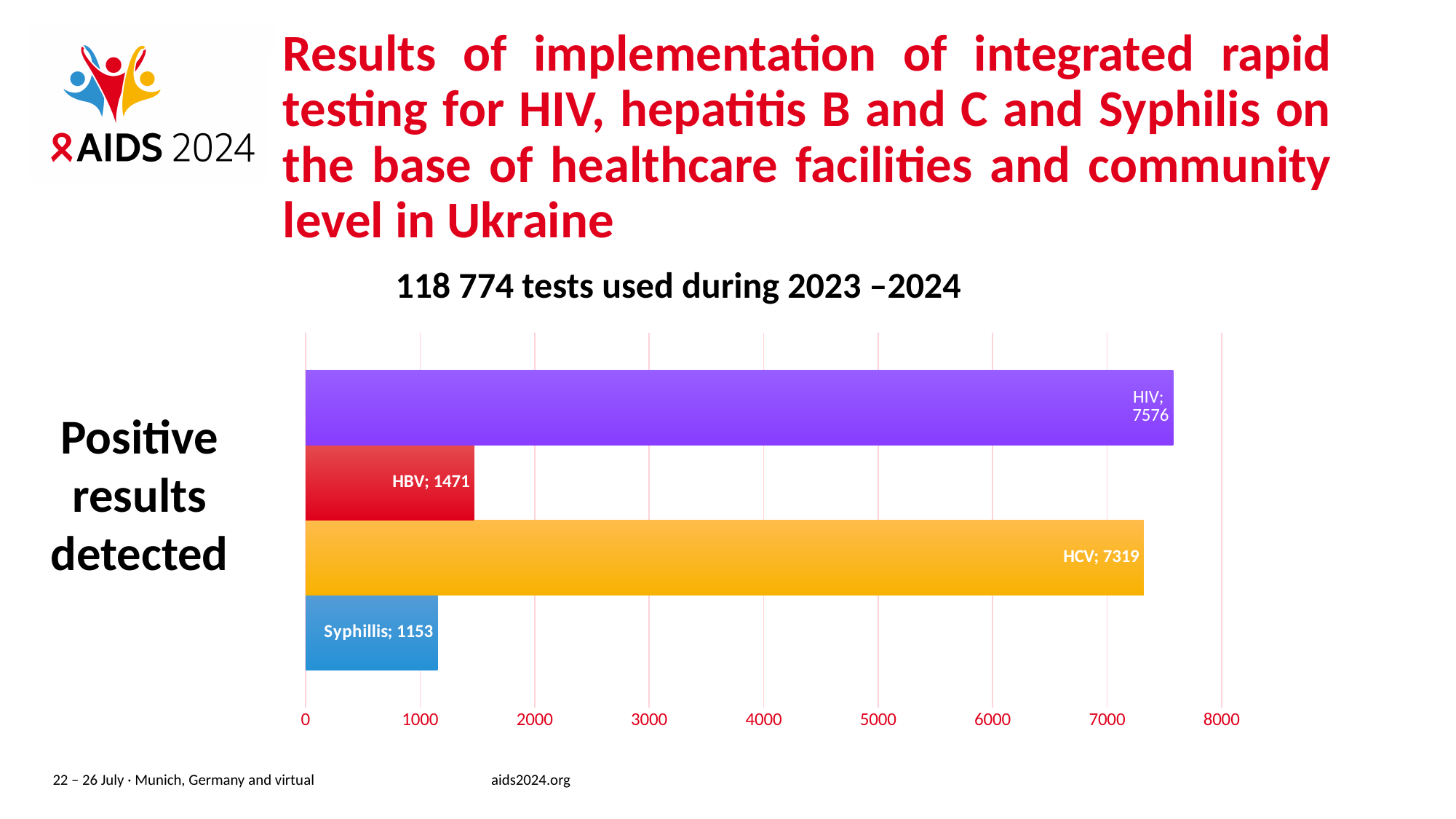

# Results of implementation of integrated rapid testing for HIV, hepatitis B and C and Syphilis on the base of healthcare facilities and community level in Ukraine

118 774 tests used during 2023 –2024

### Chart

| Category | Syphillis | HCV | HBV | HIV |
|---|---|---|---|---|
| Category 1 | 1153.0 | 7319.0 | 1471.0 | 7576.0 |
Positive results detected